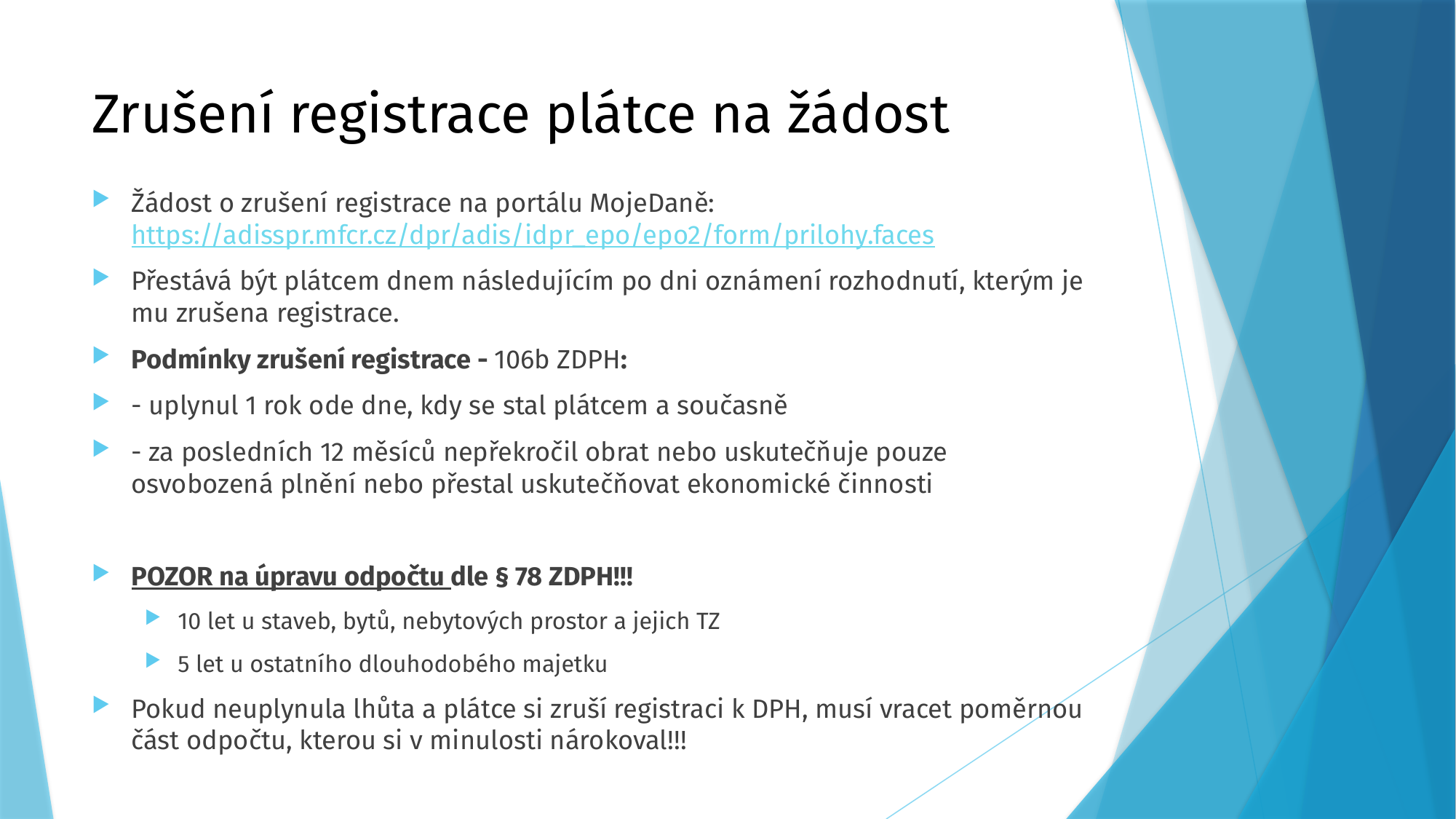

# Zrušení registrace plátce na žádost
Žádost o zrušení registrace na portálu MojeDaně: https://adisspr.mfcr.cz/dpr/adis/idpr_epo/epo2/form/prilohy.faces
Přestává být plátcem dnem následujícím po dni oznámení rozhodnutí, kterým je mu zrušena registrace.
Podmínky zrušení registrace - 106b ZDPH:
- uplynul 1 rok ode dne, kdy se stal plátcem a současně
- za posledních 12 měsíců nepřekročil obrat nebo uskutečňuje pouze osvobozená plnění nebo přestal uskutečňovat ekonomické činnosti

POZOR na úpravu odpočtu dle § 78 ZDPH!!!
10 let u staveb, bytů, nebytových prostor a jejich TZ
5 let u ostatního dlouhodobého majetku
Pokud neuplynula lhůta a plátce si zruší registraci k DPH, musí vracet poměrnou část odpočtu, kterou si v minulosti nárokoval!!!